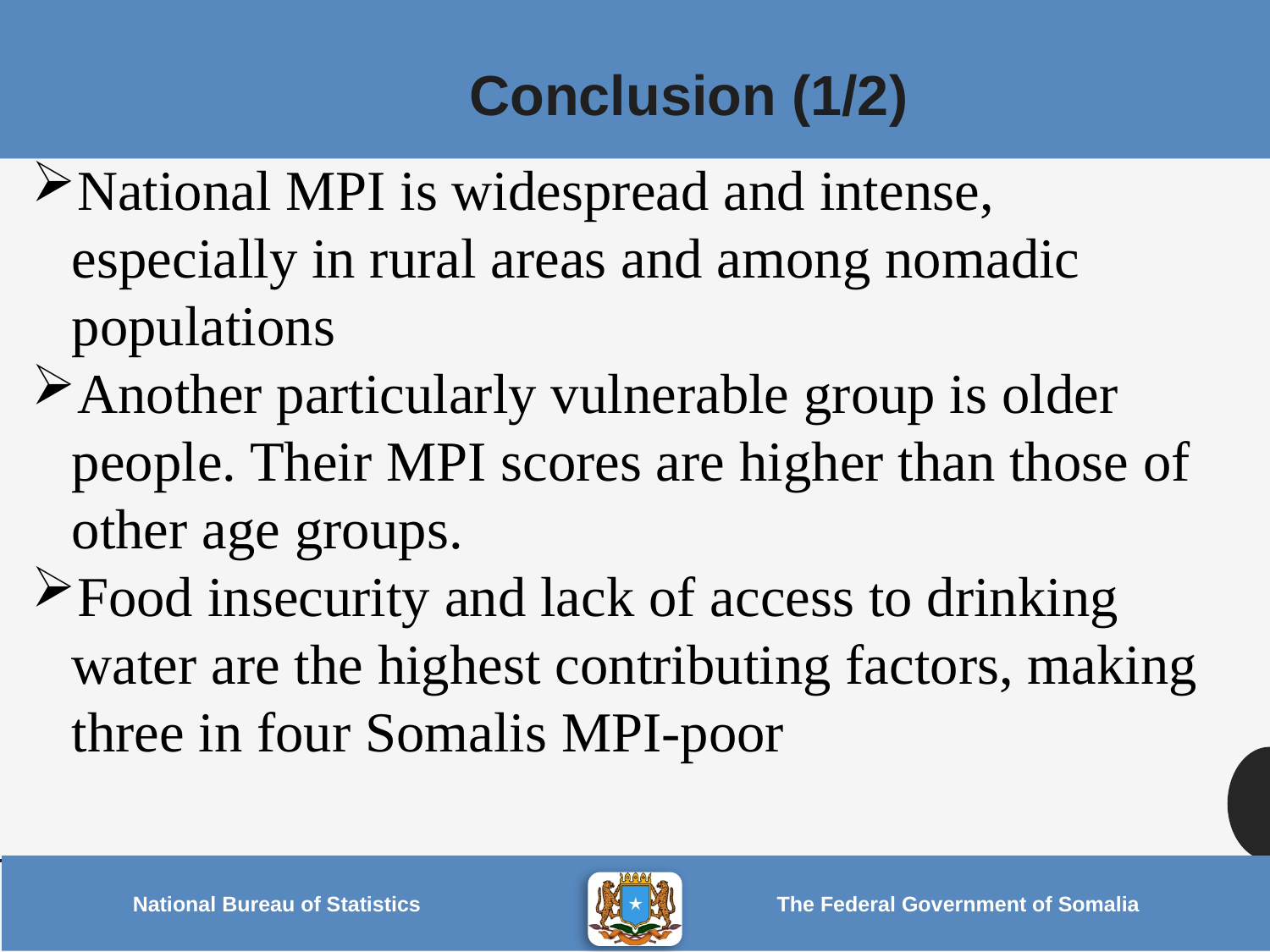

Conclusion (1/2)
National MPI is widespread and intense, especially in rural areas and among nomadic populations
Another particularly vulnerable group is older people. Their MPI scores are higher than those of other age groups.
Food insecurity and lack of access to drinking water are the highest contributing factors, making three in four Somalis MPI-poor